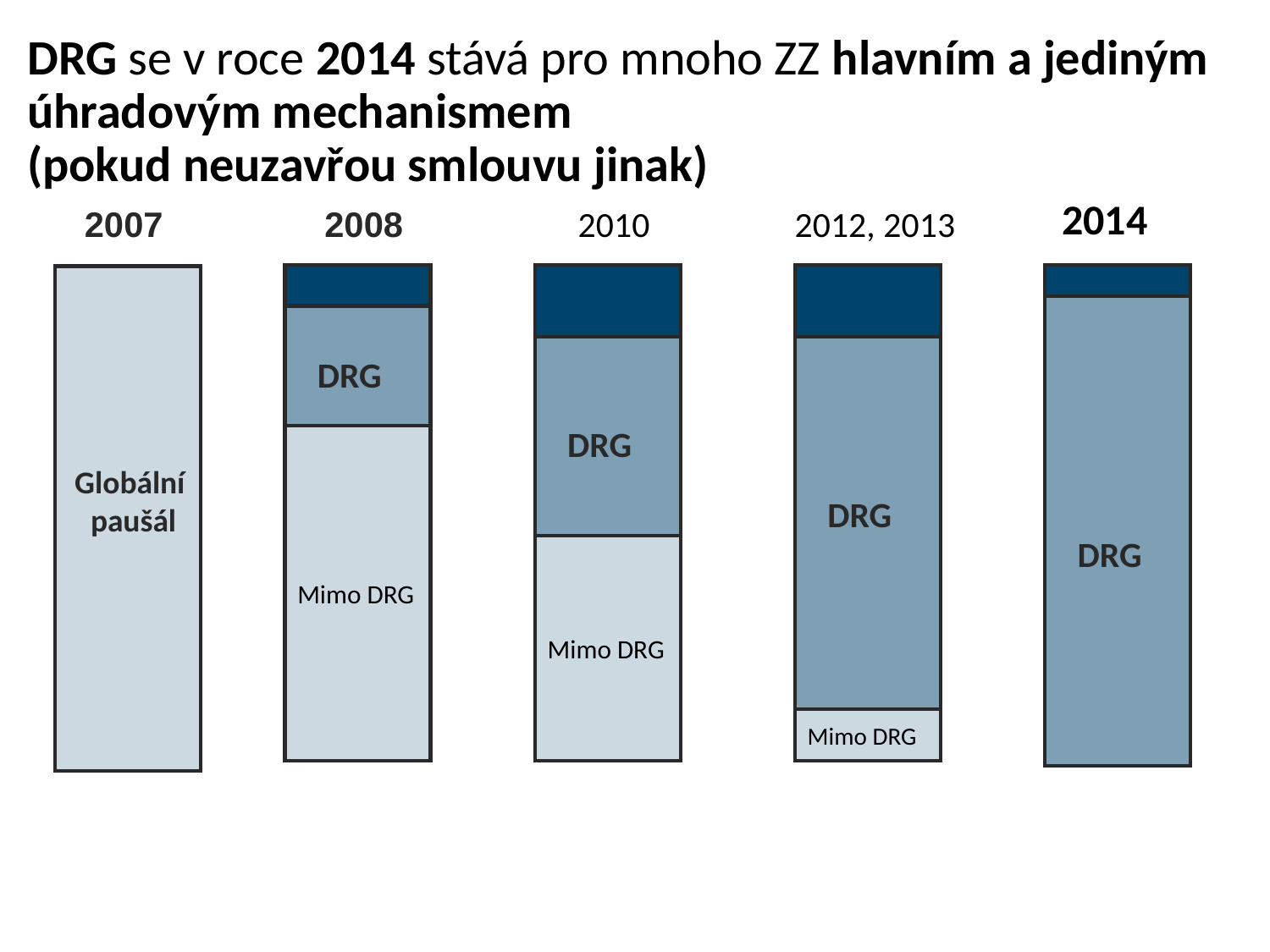

DRG se v roce 2014 stává pro mnoho ZZ hlavním a jediným úhradovým mechanismem
(pokud neuzavřou smlouvu jinak)
2014
2007
2008
2010
2012, 2013

DRG
DRG
Mimo DRG
Globální
 paušál
DRG
DRG
Mimo DRG
Mimo DRG